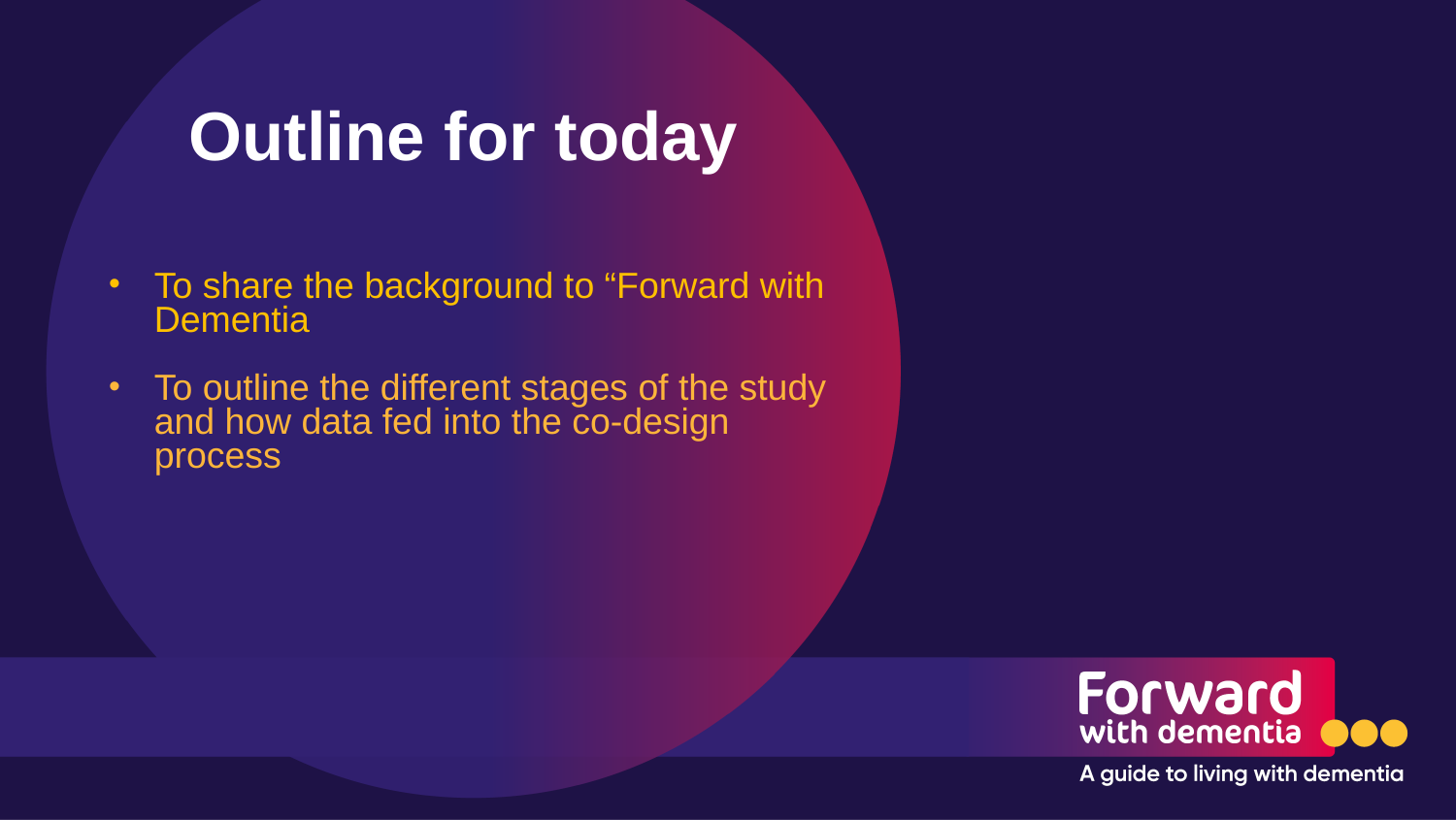

# Outline for today

To share the background to “Forward with Dementia

To outline the different stages of the study and how data fed into the co-design process